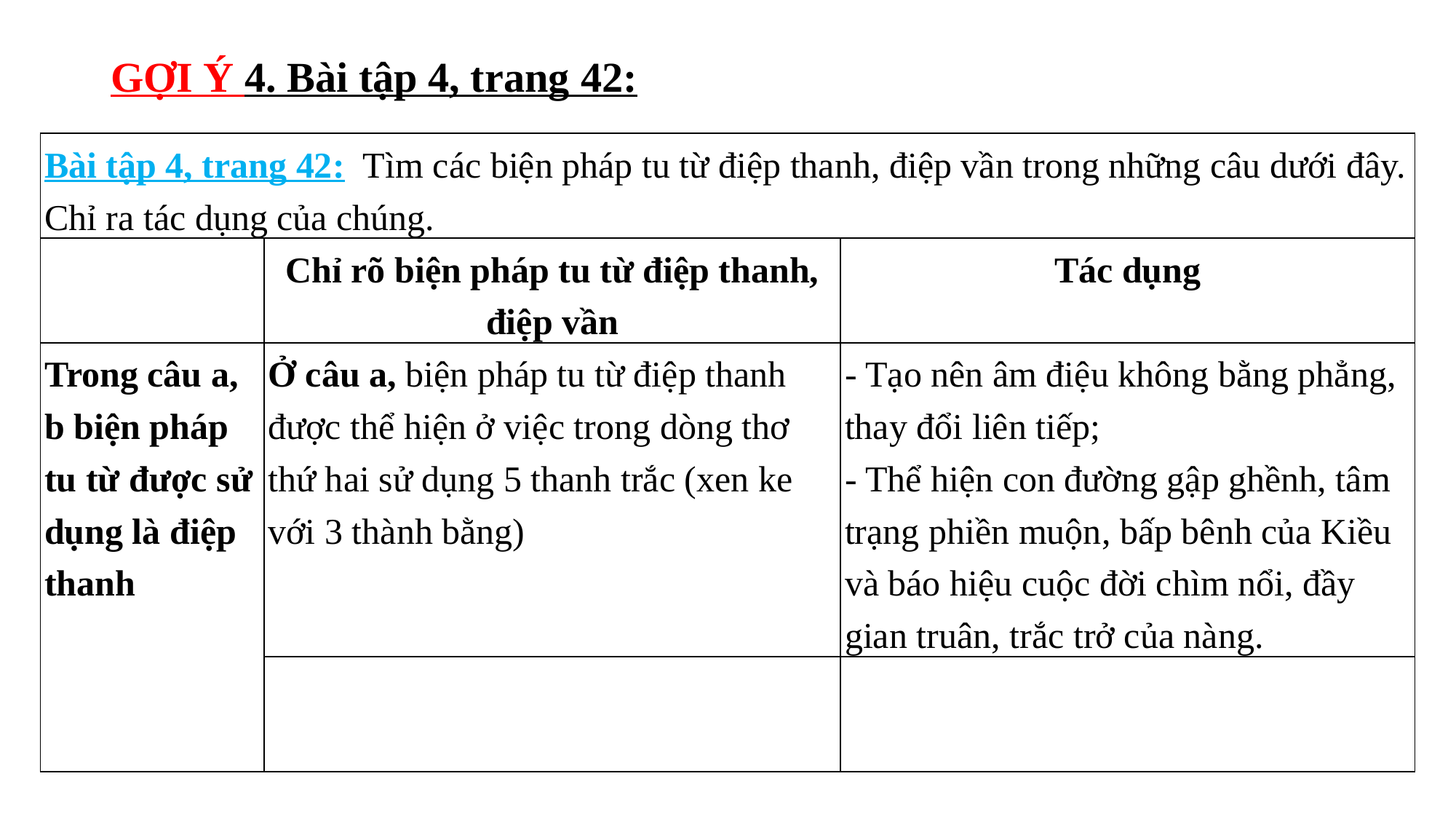

GỢI Ý 4. Bài tập 4, trang 42:
| Bài tập 4, trang 42: Tìm các biện pháp tu từ điệp thanh, điệp vần trong những câu dưới đây. Chỉ ra tác dụng của chúng. |  |  |
| --- | --- | --- |
|  | Chỉ rõ biện pháp tu từ điệp thanh, điệp vần | Tác dụng |
| Trong câu a, b biện pháp tu từ được sử dụng là điệp thanh | Ở câu a, biện pháp tu từ điệp thanh được thể hiện ở việc trong dòng thơ thứ hai sử dụng 5 thanh trắc (xen ke với 3 thành bằng) | - Tạo nên âm điệu không bằng phẳng, thay đổi liên tiếp; - Thể hiện con đường gập ghềnh, tâm trạng phiền muộn, bấp bênh của Kiều và báo hiệu cuộc đời chìm nổi, đầy gian truân, trắc trở của nàng. |
|  |  |  |